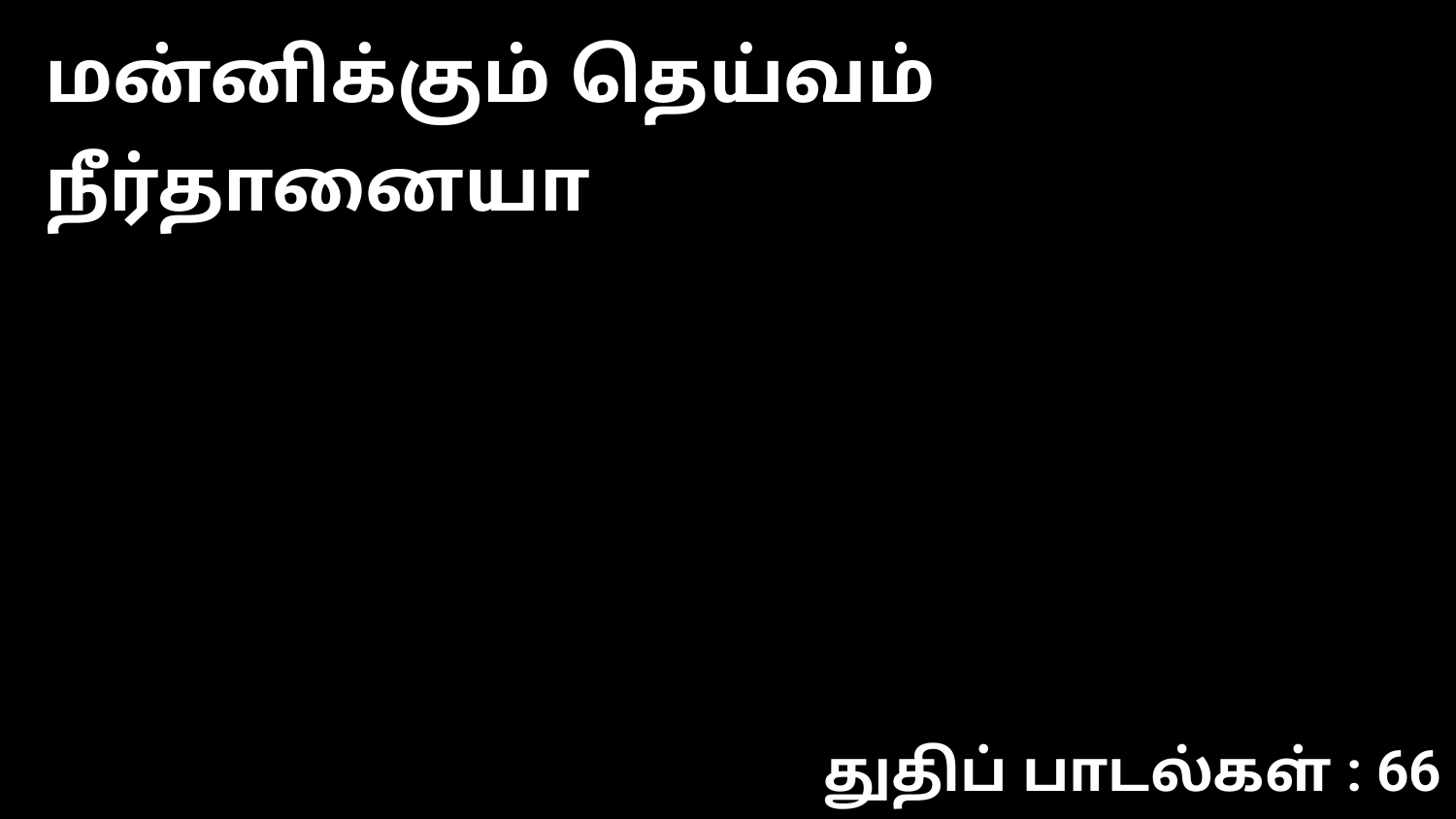

மன்னிக்கும் தெய்வம் நீர்தானையா
துதிப் பாடல்கள் : 66